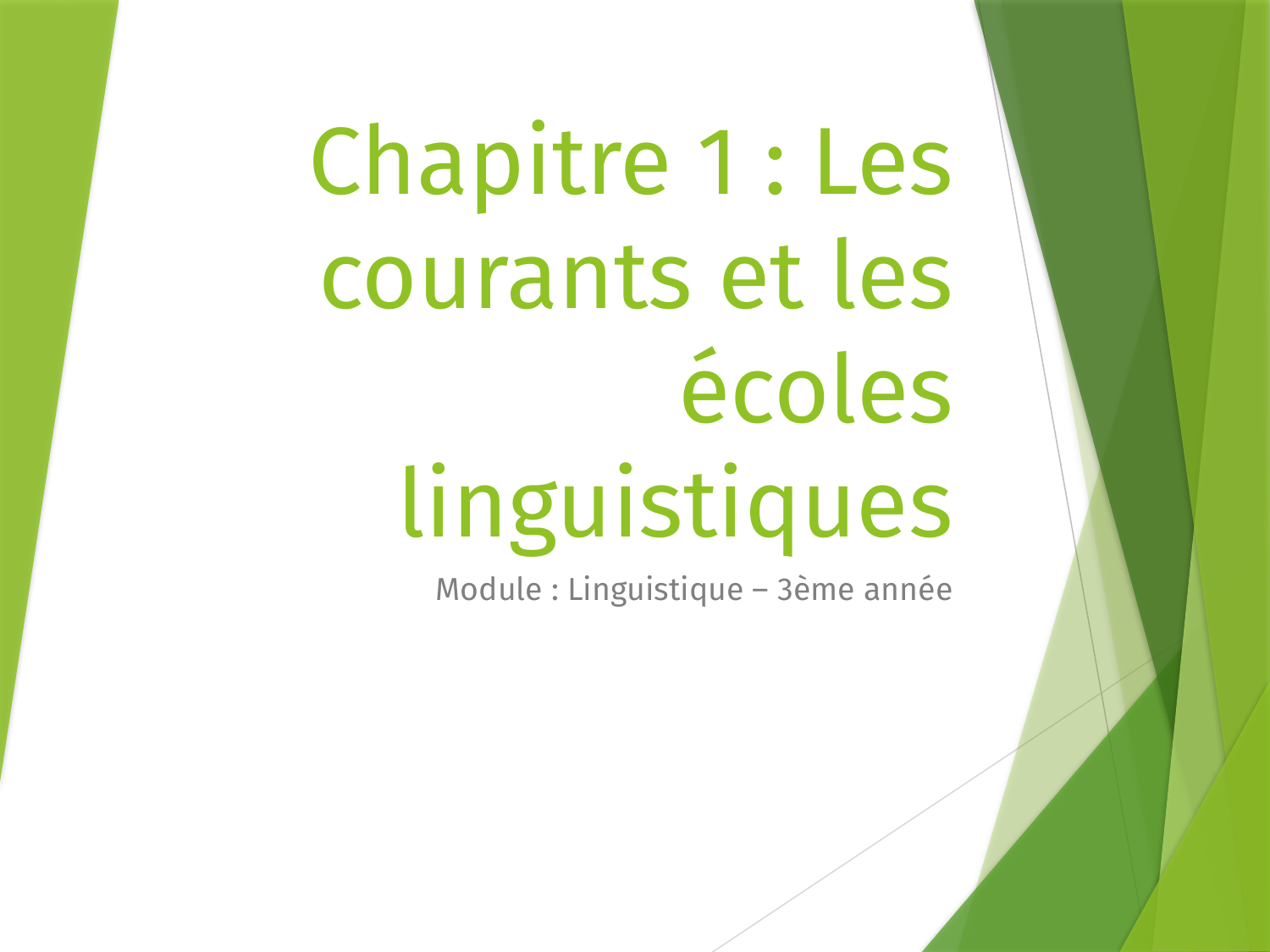

# Chapitre 1 : Les courants et les écoles linguistiques
Module : Linguistique – 3ème année